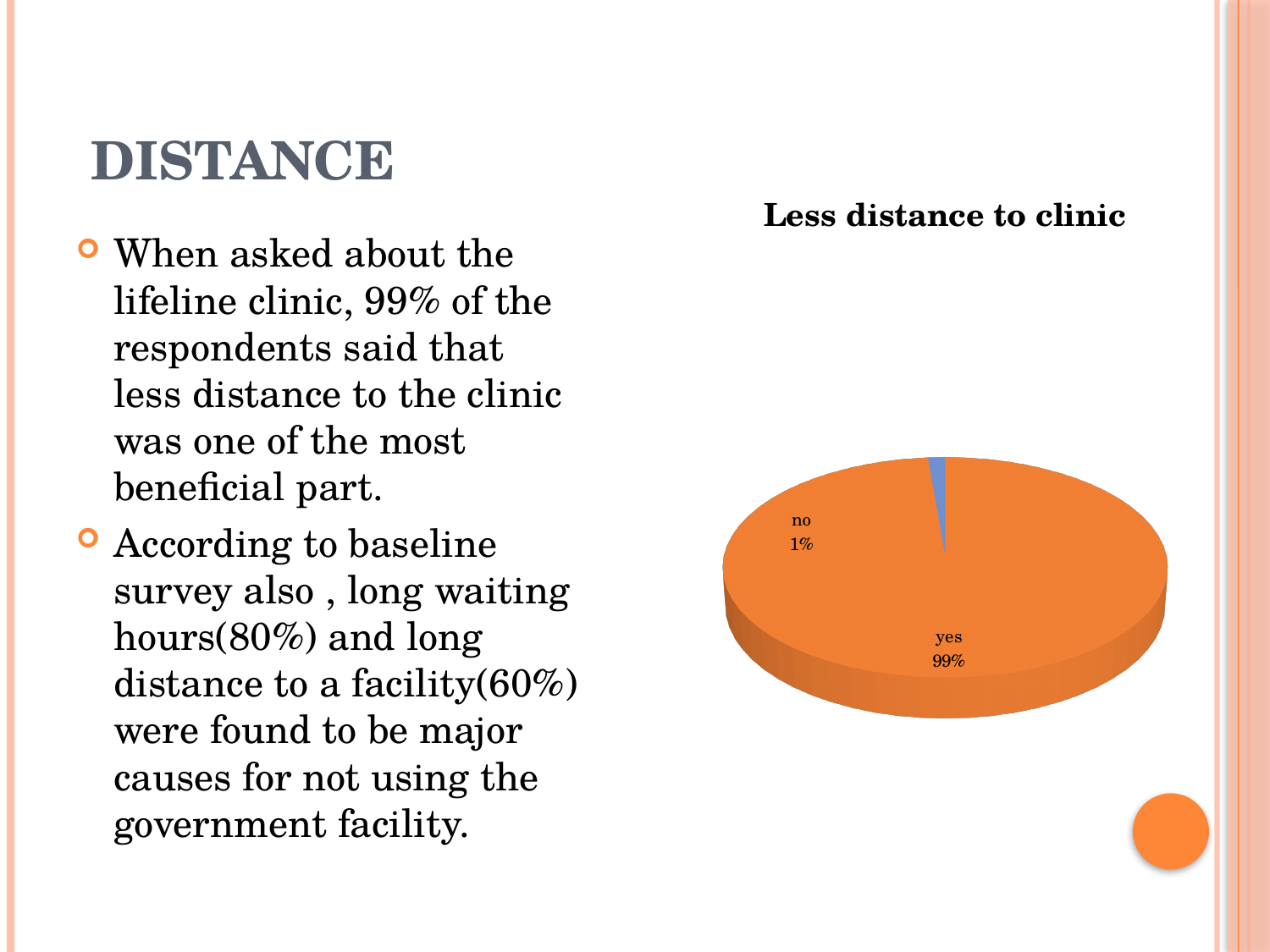

# Distance

[unsupported chart]

When asked about the lifeline clinic, 99% of the respondents said that less distance to the clinic was one of the most beneficial part.
According to baseline survey also , long waiting hours(80%) and long distance to a facility(60%) were found to be major causes for not using the government facility.